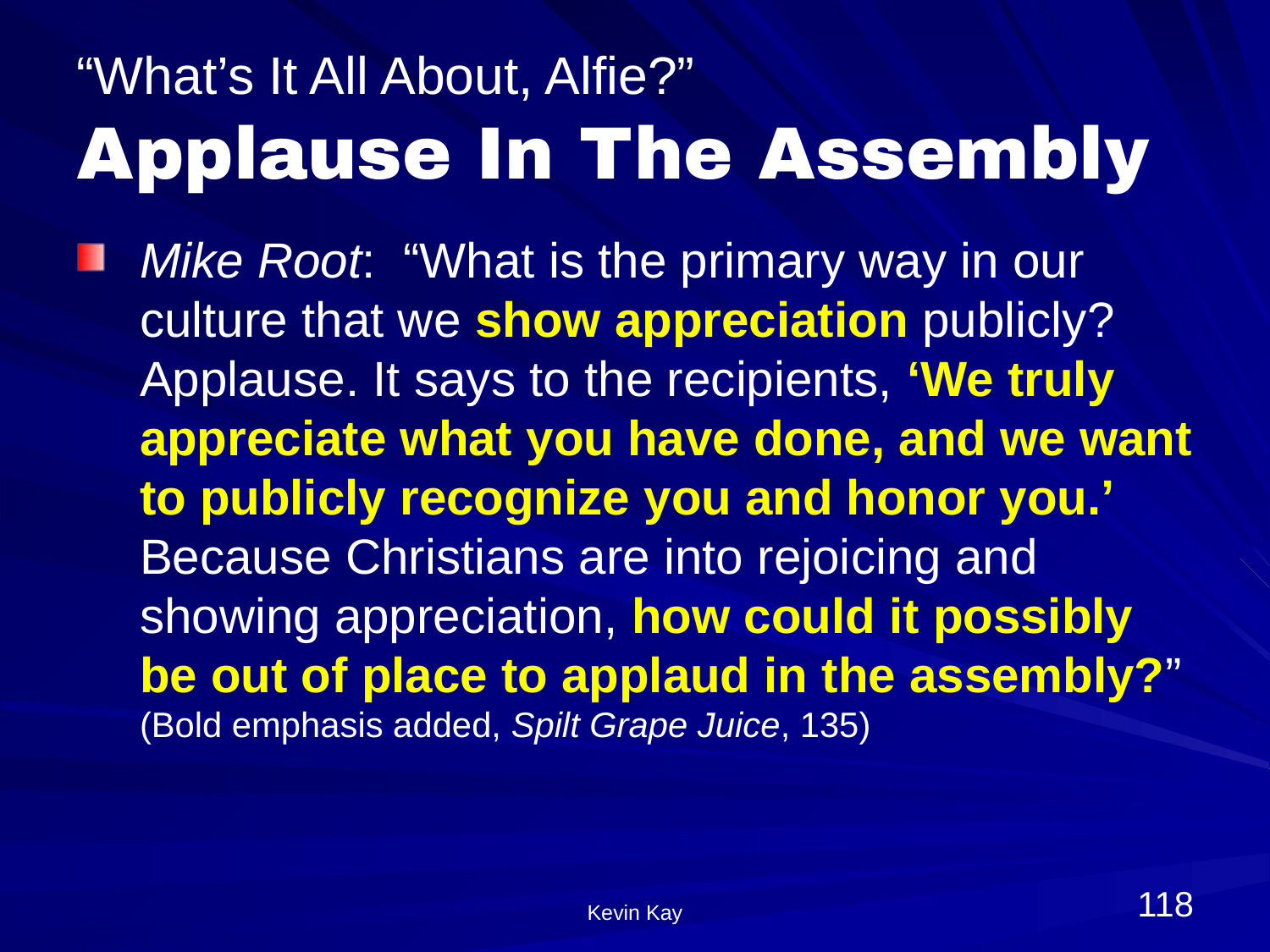

# “What’s It All About, Alfie?” Applause In The Assembly
Mike Root:  “What is the primary way in our culture that we show appreciation publicly? Applause. It says to the recipients, ‘We truly appreciate what you have done, and we want to publicly recognize you and honor you.’ Because Christians are into rejoicing and showing appreciation, how could it possibly be out of place to applaud in the assembly?” (Bold emphasis added, Spilt Grape Juice, 135)
118
Kevin Kay